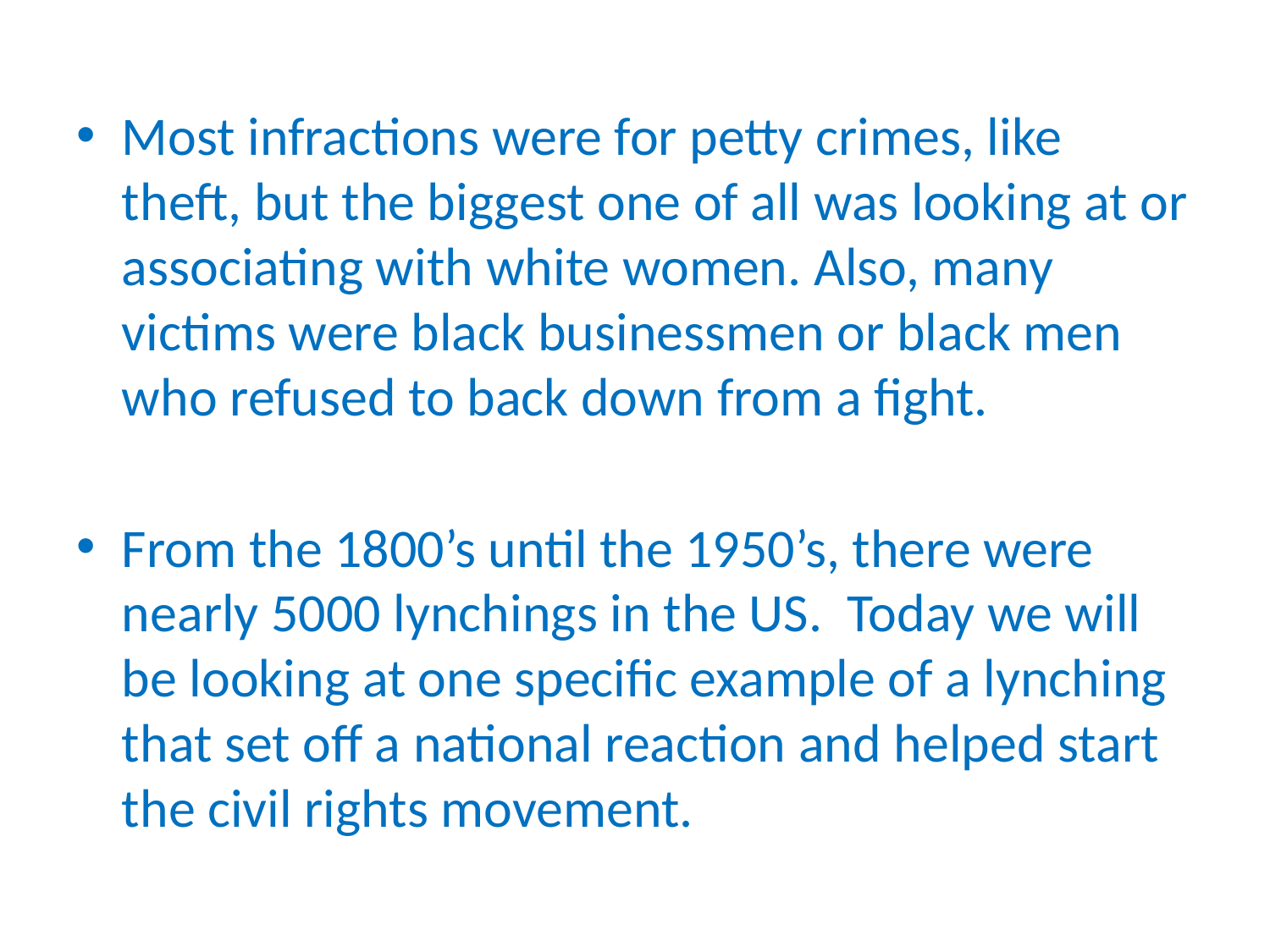

#
Most infractions were for petty crimes, like theft, but the biggest one of all was looking at or associating with white women. Also, many victims were black businessmen or black men who refused to back down from a fight.

From the 1800’s until the 1950’s, there were nearly 5000 lynchings in the US.  Today we will be looking at one specific example of a lynching that set off a national reaction and helped start the civil rights movement.